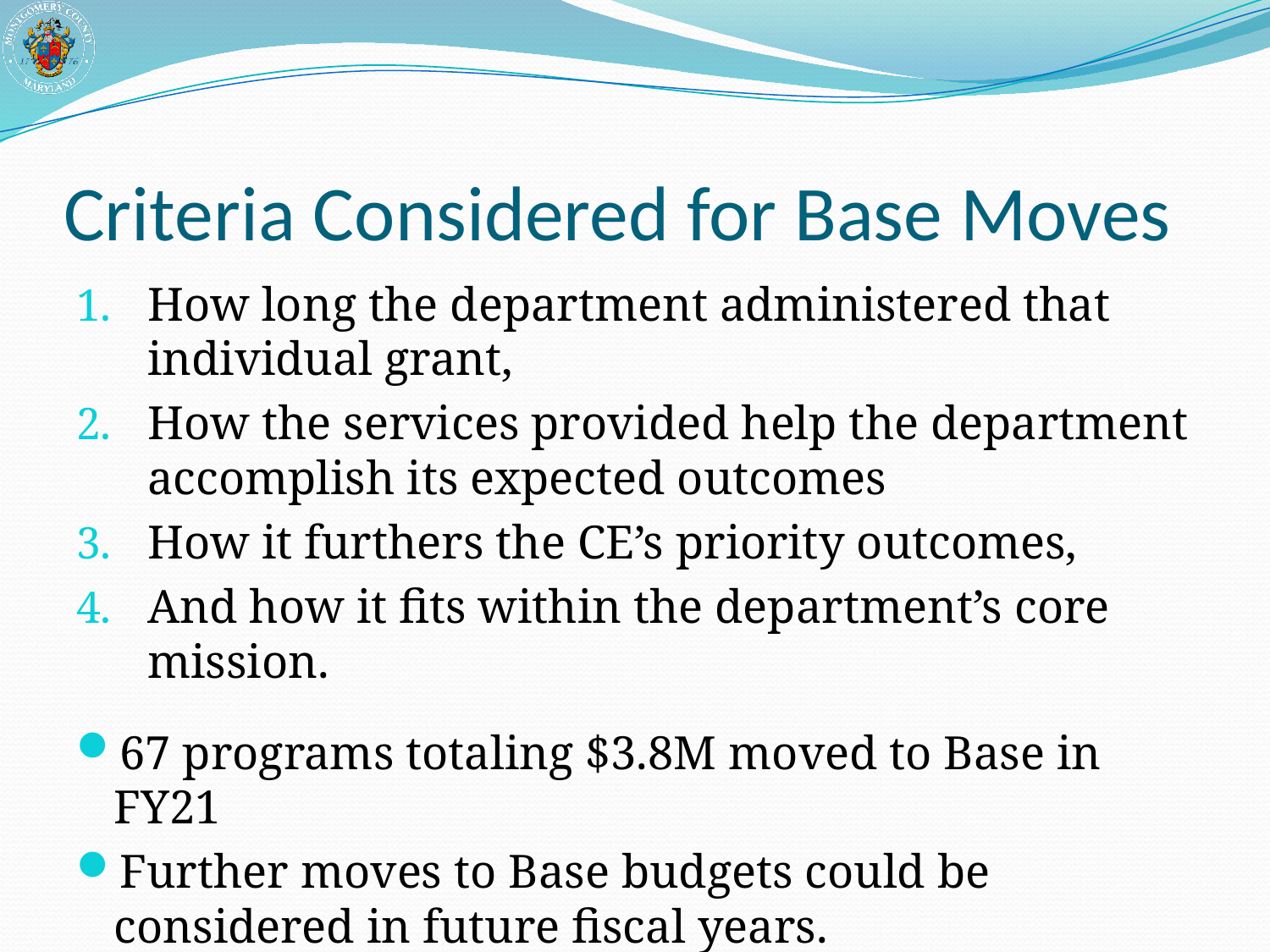

# Criteria Considered for Base Moves
How long the department administered that individual grant,
How the services provided help the department accomplish its expected outcomes
How it furthers the CE’s priority outcomes,
And how it fits within the department’s core mission.

67 programs totaling $3.8M moved to Base in FY21
Further moves to Base budgets could be considered in future fiscal years.